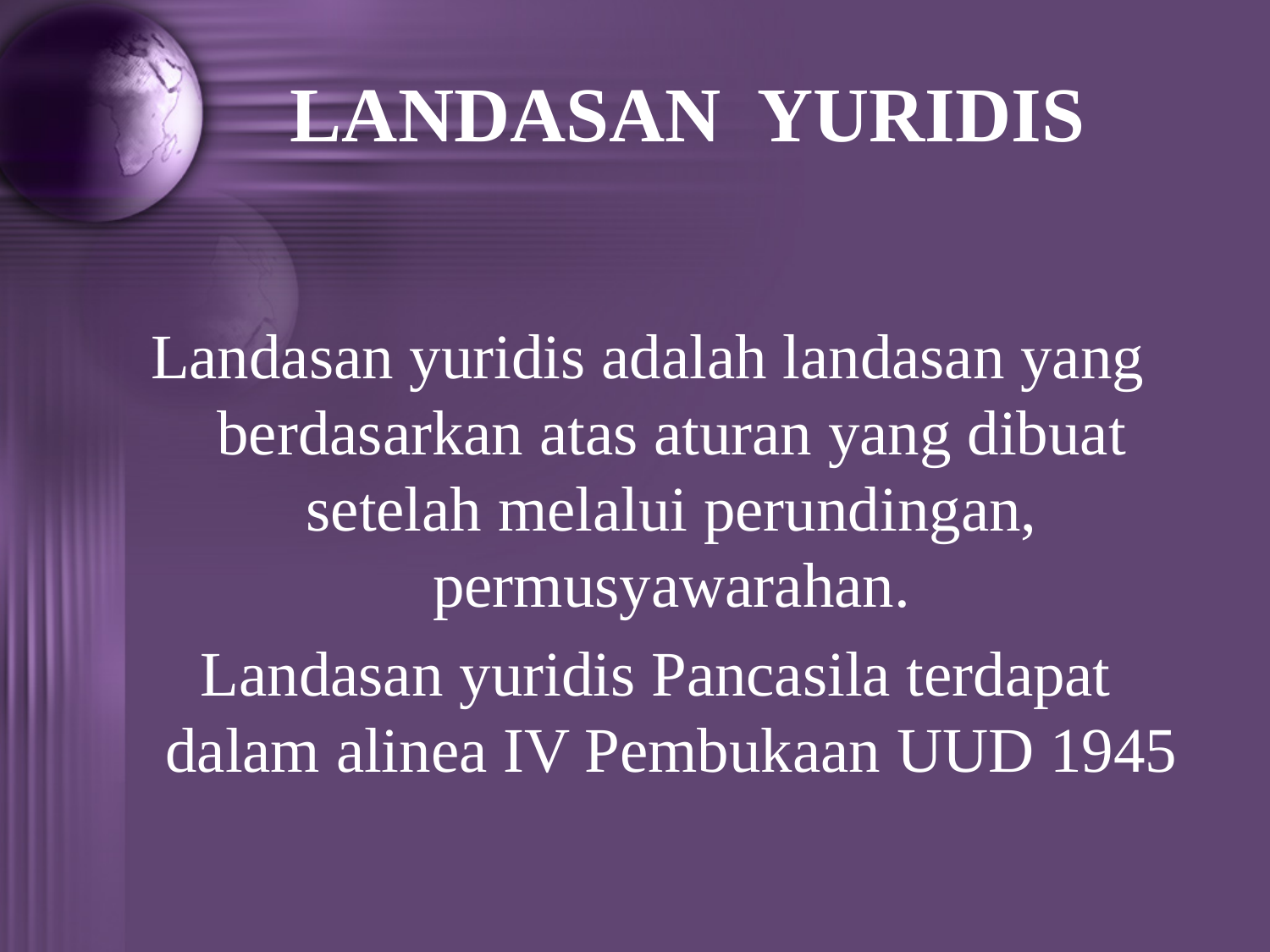

# LANDASAN  YURIDIS

Landasan yuridis adalah landasan yang berdasarkan atas aturan yang dibuat setelah melalui perundingan, permusyawarahan.
 Landasan yuridis Pancasila terdapat dalam alinea IV Pembukaan UUD 1945